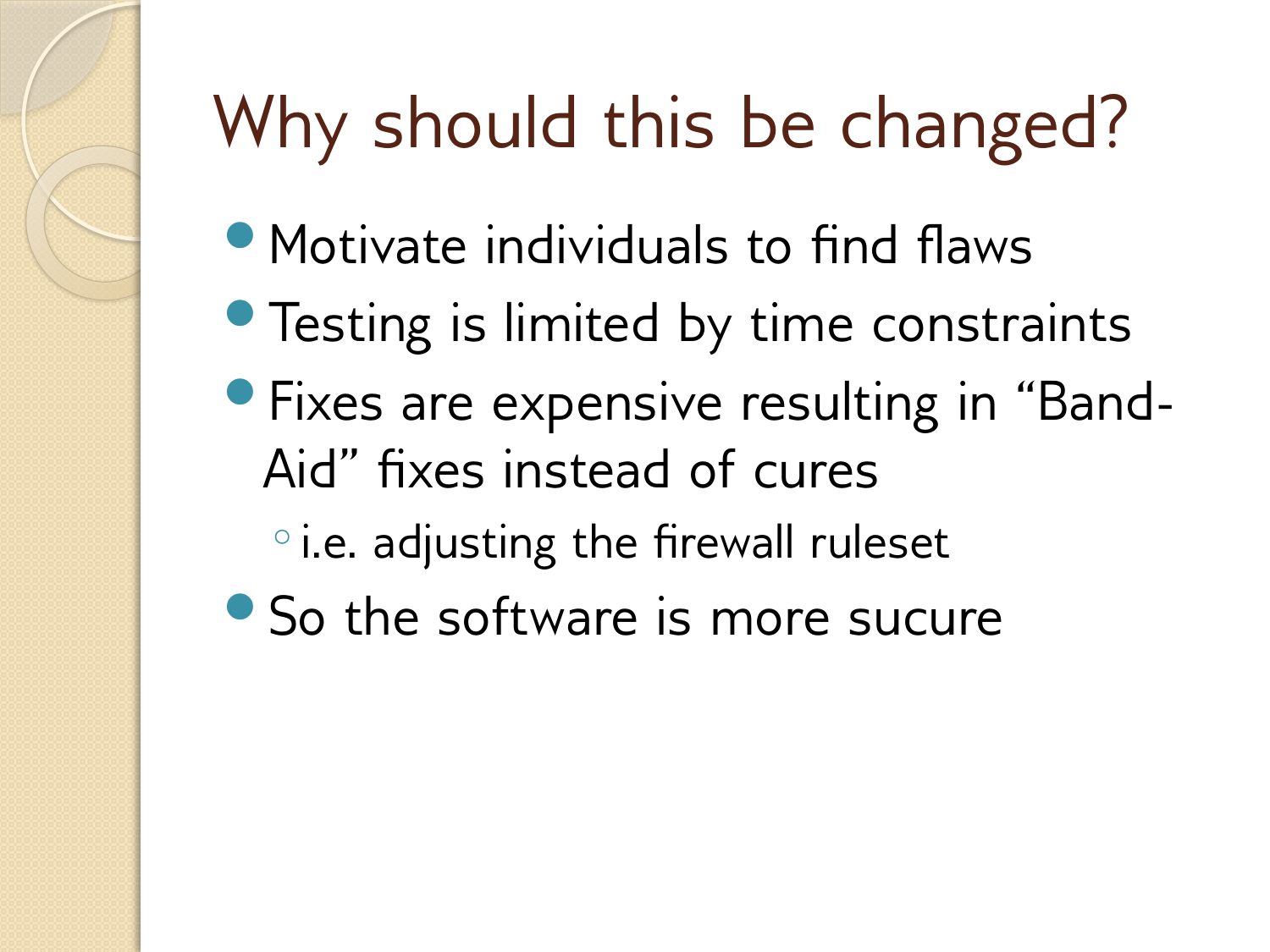

# Why should this be changed?
Motivate individuals to find flaws
Testing is limited by time constraints
Fixes are expensive resulting in “Band-Aid” fixes instead of cures
i.e. adjusting the firewall ruleset
So the software is more sucure